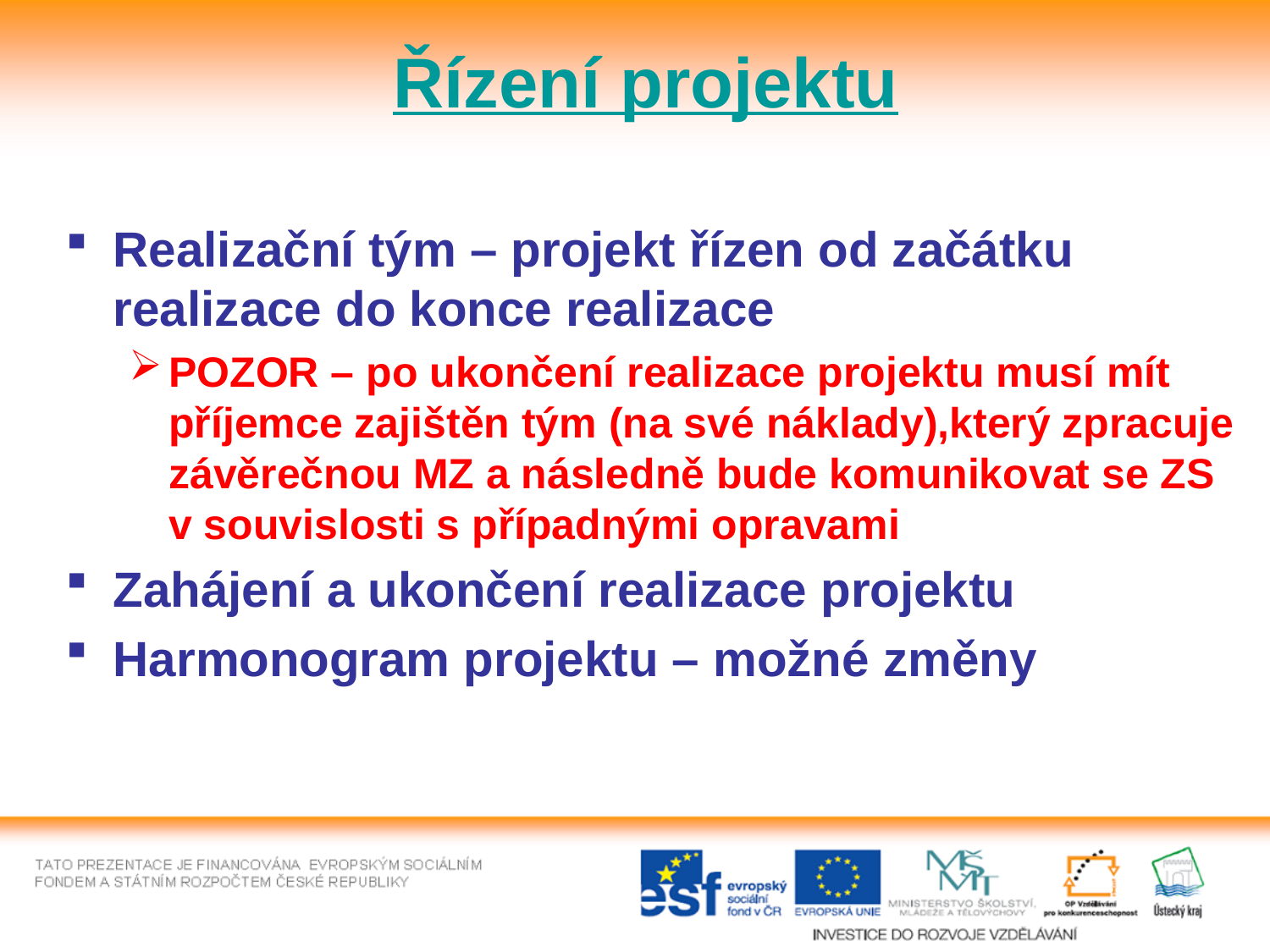

# Řízení projektu
Realizační tým – projekt řízen od začátku realizace do konce realizace
POZOR – po ukončení realizace projektu musí mít příjemce zajištěn tým (na své náklady),který zpracuje závěrečnou MZ a následně bude komunikovat se ZS v souvislosti s případnými opravami
Zahájení a ukončení realizace projektu
Harmonogram projektu – možné změny